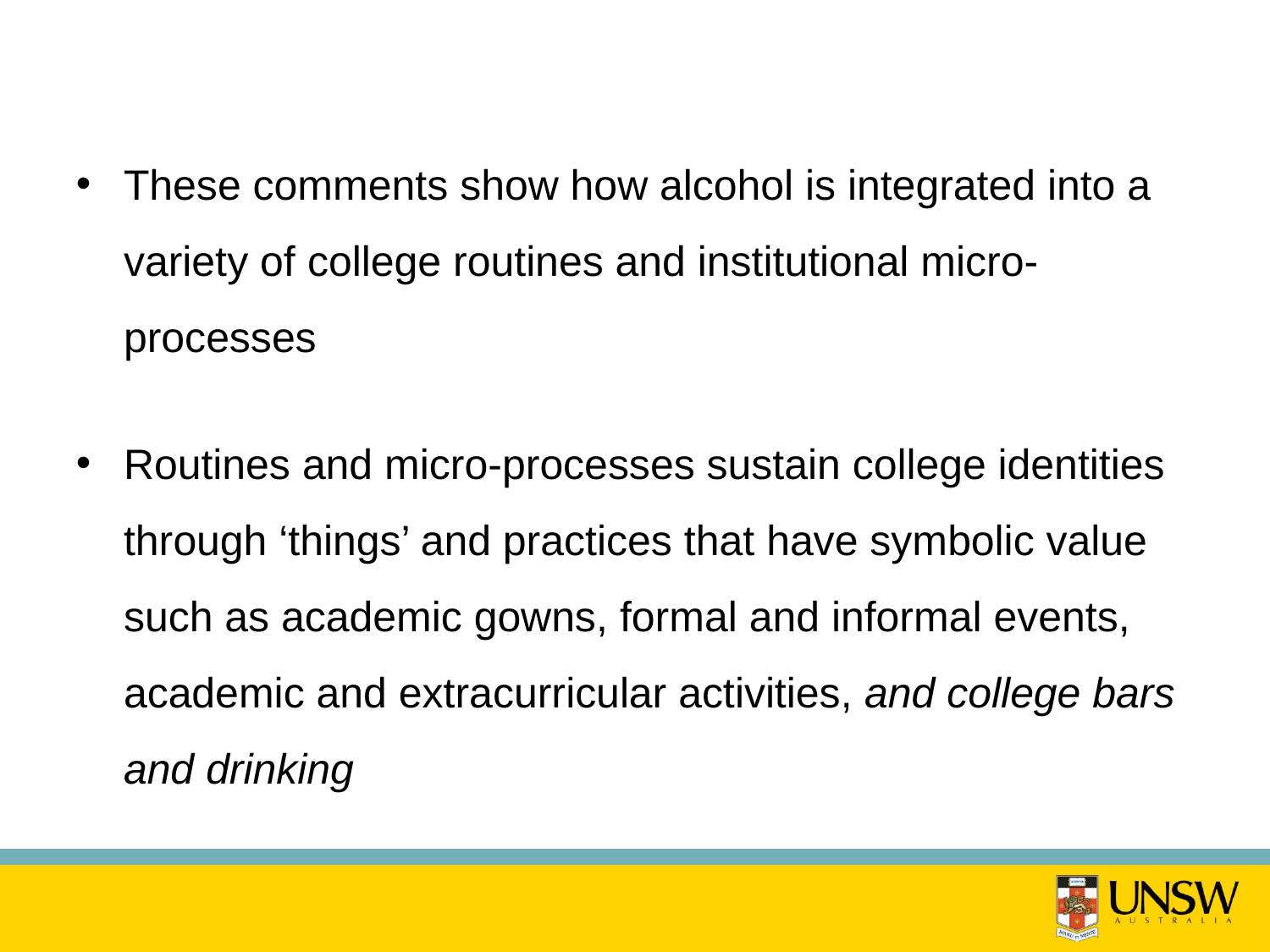

These comments show how alcohol is integrated into a variety of college routines and institutional micro-processes

Routines and micro-processes sustain college identities through ‘things’ and practices that have symbolic value such as academic gowns, formal and informal events, academic and extracurricular activities, and college bars and drinking